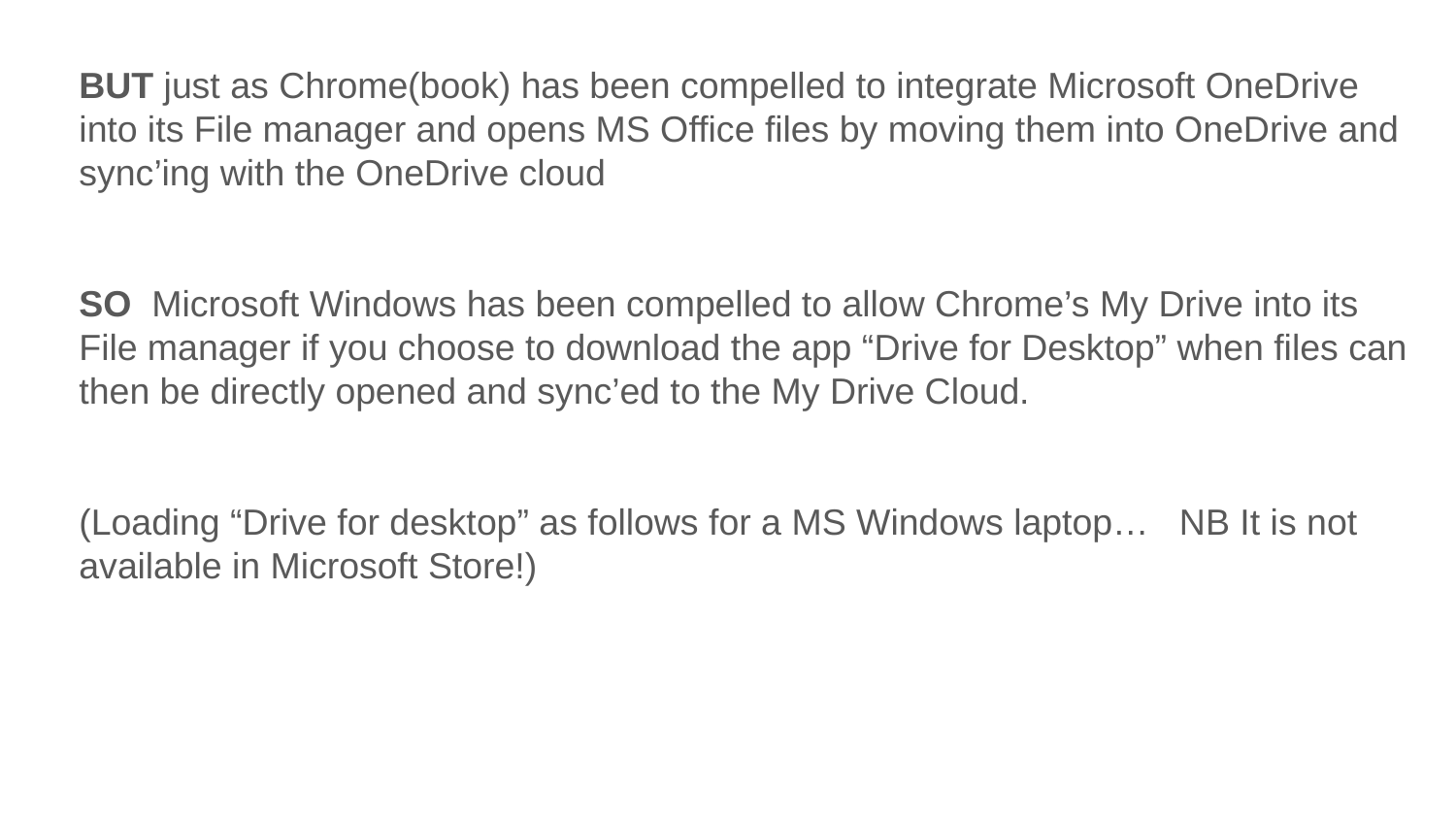

BUT just as Chrome(book) has been compelled to integrate Microsoft OneDrive into its File manager and opens MS Office files by moving them into OneDrive and sync’ing with the OneDrive cloud

SO  Microsoft Windows has been compelled to allow Chrome’s My Drive into its File manager if you choose to download the app “Drive for Desktop” when files can then be directly opened and sync’ed to the My Drive Cloud.

(Loading “Drive for desktop” as follows for a MS Windows laptop…   NB It is not available in Microsoft Store!)